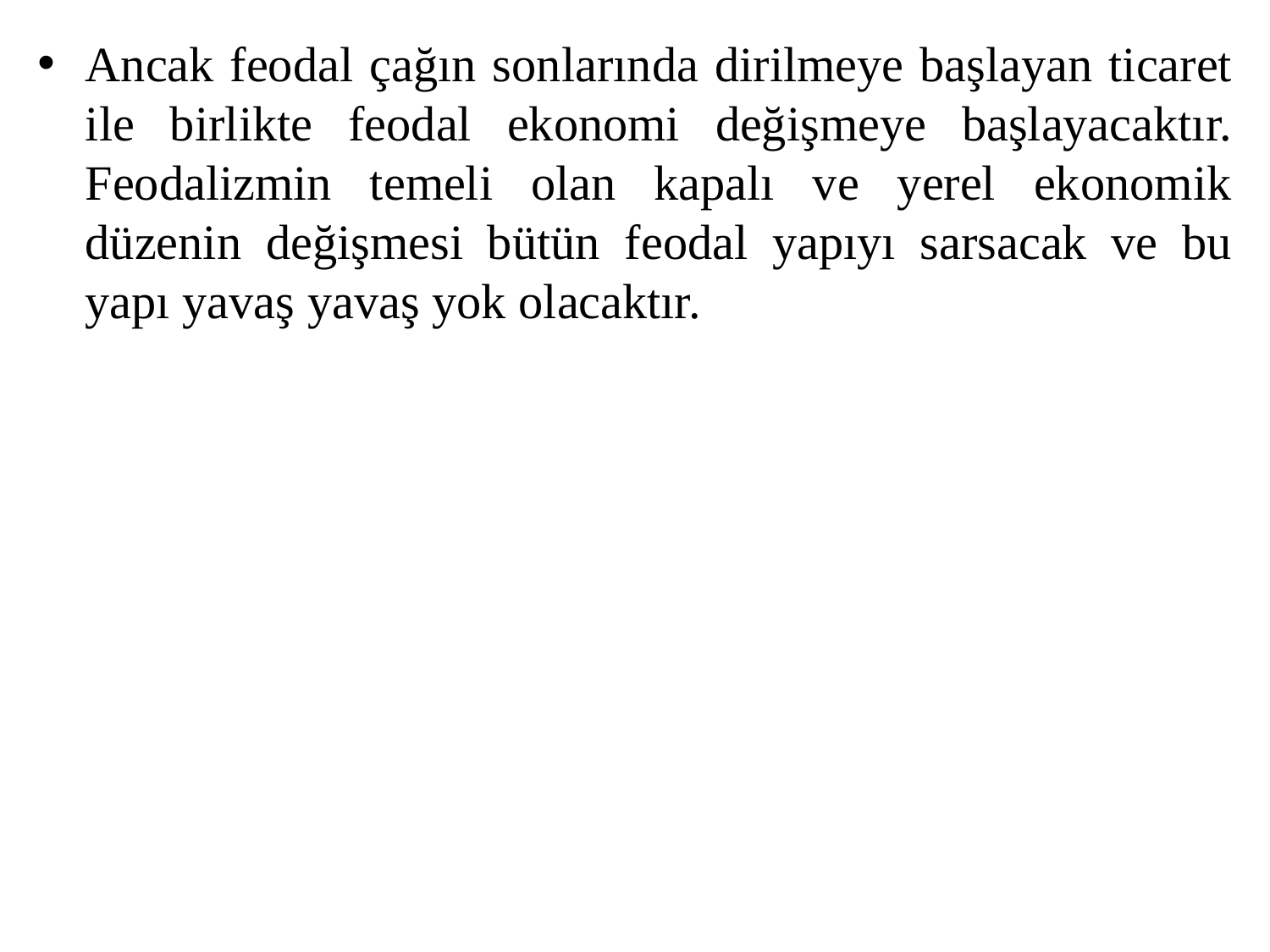

Ancak feodal çağın sonlarında dirilmeye başlayan ticaret ile birlikte feodal ekonomi değişmeye başlayacaktır. Feodalizmin temeli olan kapalı ve yerel ekonomik düzenin değişmesi bütün feodal yapıyı sarsacak ve bu yapı yavaş yavaş yok olacaktır.